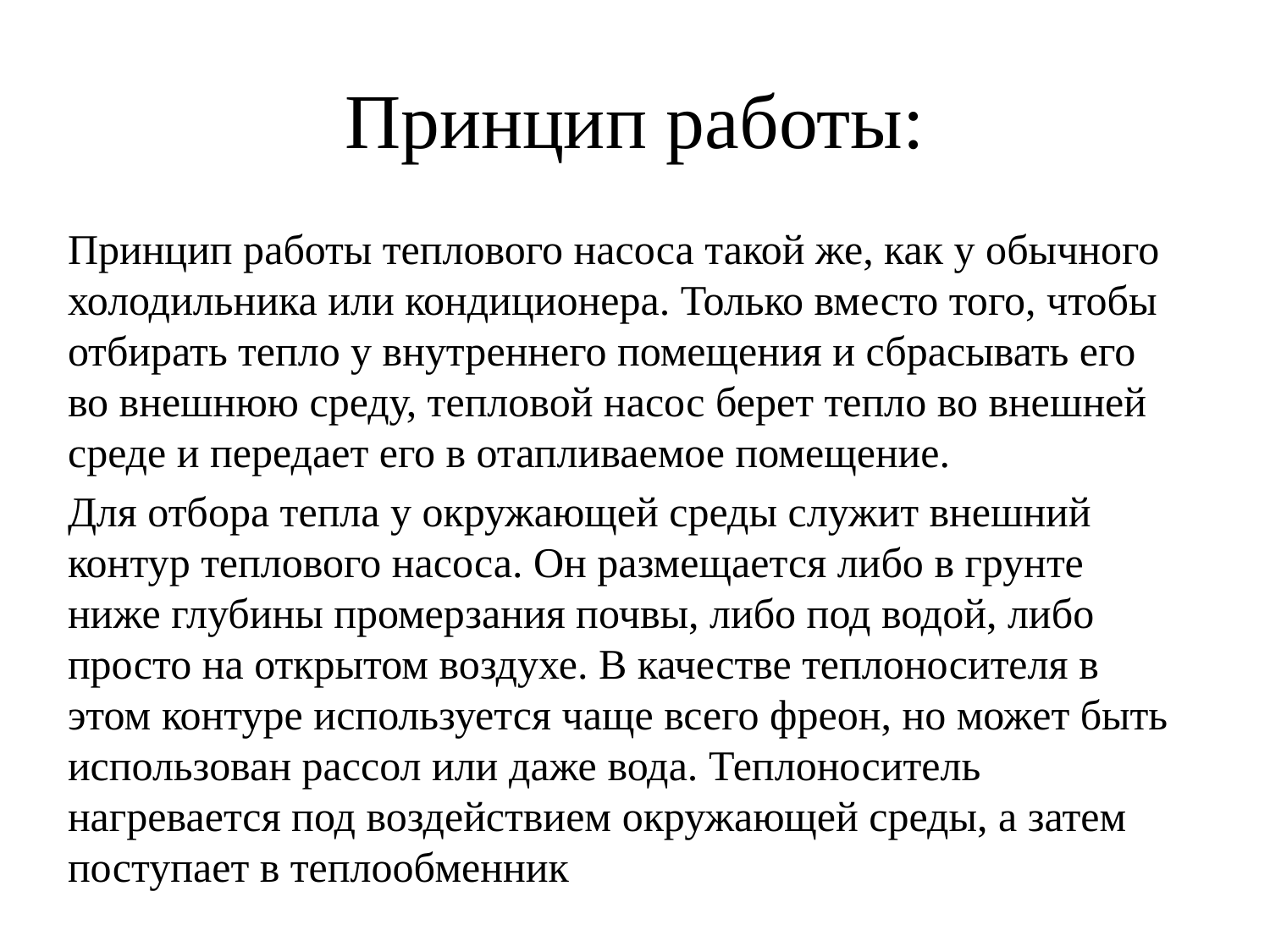

# Принцип работы:
Принцип работы теплового насоса такой же, как у обычного холодильника или кондиционера. Только вместо того, чтобы отбирать тепло у внутреннего помещения и сбрасывать его во внешнюю среду, тепловой насос берет тепло во внешней среде и передает его в отапливаемое помещение.
Для отбора тепла у окружающей среды служит внешний контур теплового насоса. Он размещается либо в грунте ниже глубины промерзания почвы, либо под водой, либо просто на открытом воздухе. В качестве теплоносителя в этом контуре используется чаще всего фреон, но может быть использован рассол или даже вода. Теплоноситель нагревается под воздействием окружающей среды, а затем поступает в теплообменник